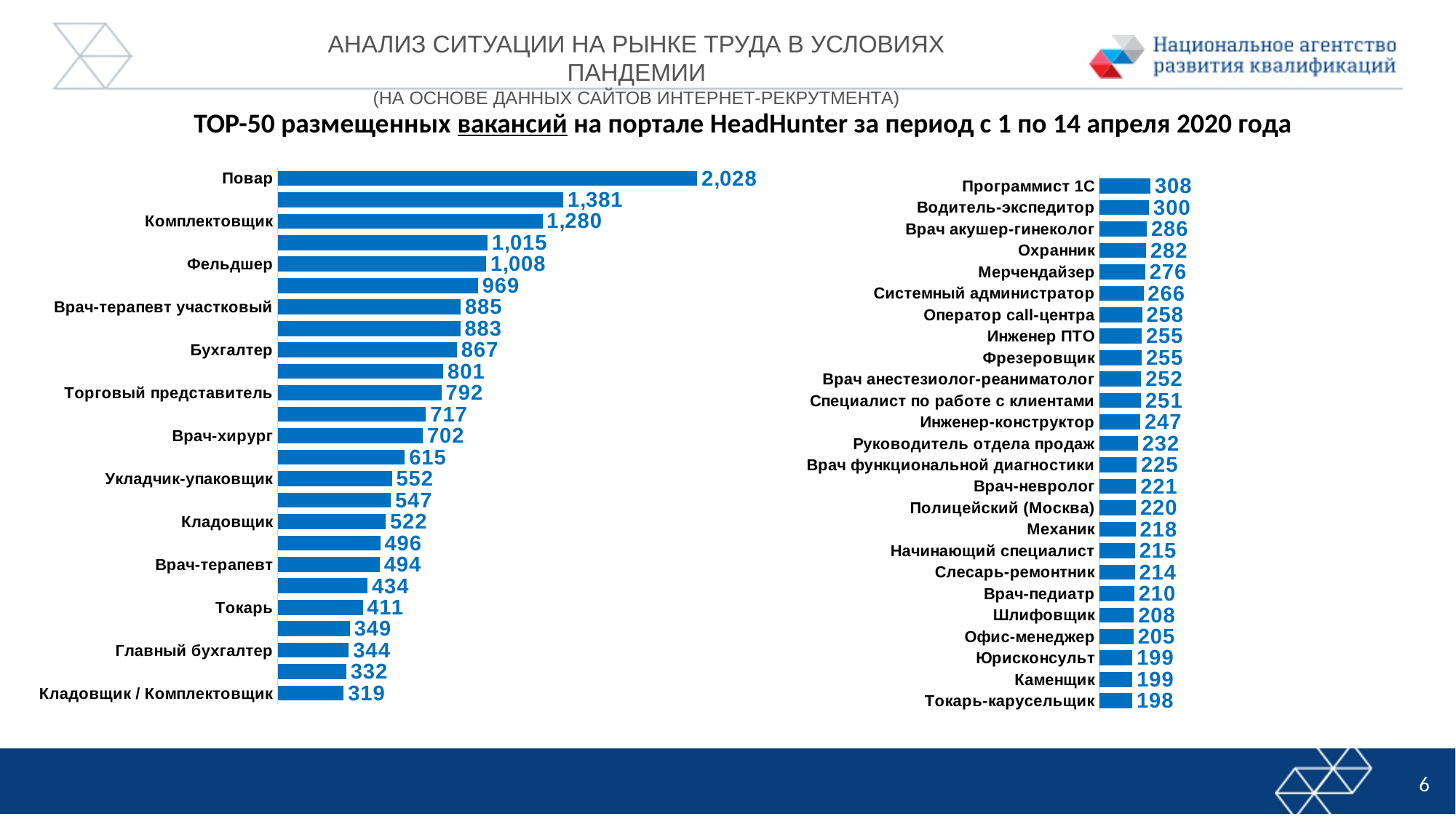

Анализ ситуации на рынке труда в условиях пандемии
(На Основе Данных Сайтов Интернет-рекрутмента)
TOP-50 размещенных вакансий на портале HeadHunter за период с 1 по 14 апреля 2020 года

### Chart

| Category |  |
|---|---|
| Повар | 2028.0 |
| Менеджер по продажам | 1381.0 |
| Комплектовщик | 1280.0 |
| Электромонтажник | 1015.0 |
| Фельдшер | 1008.0 |
| Упаковщик | 969.0 |
| Врач-терапевт участковый | 885.0 |
| Полицейский | 883.0 |
| Бухгалтер | 867.0 |
| Разнорабочий | 801.0 |
| Торговый представитель | 792.0 |
| Менеджер по работе с клиентами | 717.0 |
| Врач-хирург | 702.0 |
| Грузчик | 615.0 |
| Укладчик-упаковщик | 552.0 |
| Продавец-консультант | 547.0 |
| Кладовщик | 522.0 |
| Продавец-кассир | 496.0 |
| Врач-терапевт | 494.0 |
| Директор магазина | 434.0 |
| Токарь | 411.0 |
| Врач-офтальмолог | 349.0 |
| Главный бухгалтер | 344.0 |
| Медицинская сестра | 332.0 |
| Кладовщик / Комплектовщик | 319.0 |

### Chart

| Category |  |
|---|---|
| Программист 1С | 308.0 |
| Водитель-экспедитор | 300.0 |
| Врач акушер-гинеколог | 286.0 |
| Охранник | 282.0 |
| Мерчендайзер | 276.0 |
| Системный администратор | 266.0 |
| Оператор call-центра | 258.0 |
| Инженер ПТО | 255.0 |
| Фрезеровщик | 255.0 |
| Врач анестезиолог-реаниматолог | 252.0 |
| Специалист по работе с клиентами | 251.0 |
| Инженер-конструктор | 247.0 |
| Руководитель отдела продаж | 232.0 |
| Врач функциональной диагностики | 225.0 |
| Врач-невролог | 221.0 |
| Полицейский (Москва) | 220.0 |
| Механик | 218.0 |
| Начинающий специалист | 215.0 |
| Слесарь-ремонтник | 214.0 |
| Врач-педиатр | 210.0 |
| Шлифовщик | 208.0 |
| Офис-менеджер | 205.0 |
| Юрисконсульт | 199.0 |
| Каменщик | 199.0 |
| Токарь-карусельщик | 198.0 |
6